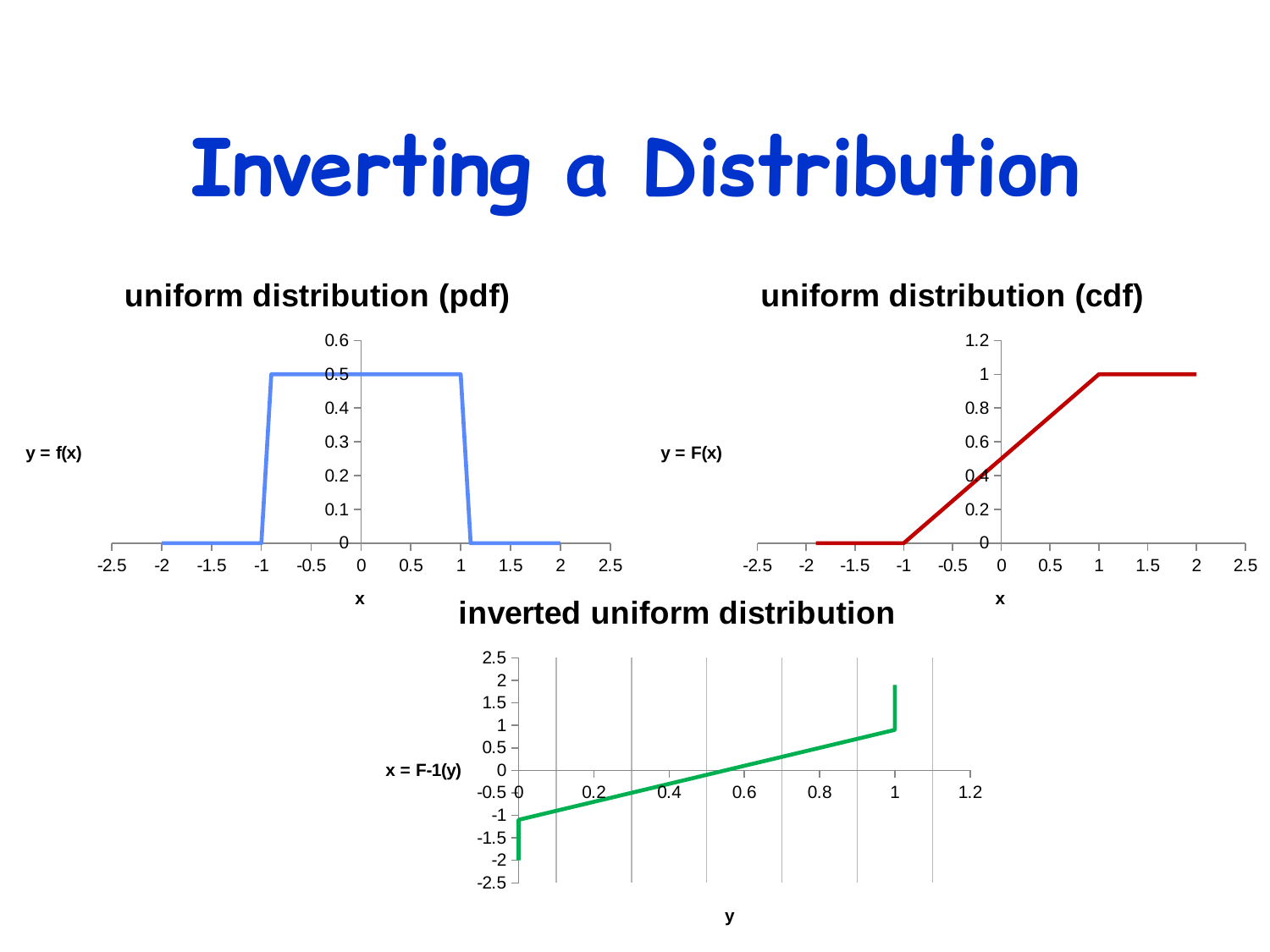

# Inverting a Distribution

### Chart: uniform distribution (pdf)

| Category |  |
|---|---|

### Chart: uniform distribution (cdf)

| Category |  |
|---|---|

### Chart: inverted uniform distribution

| Category |  |
|---|---|